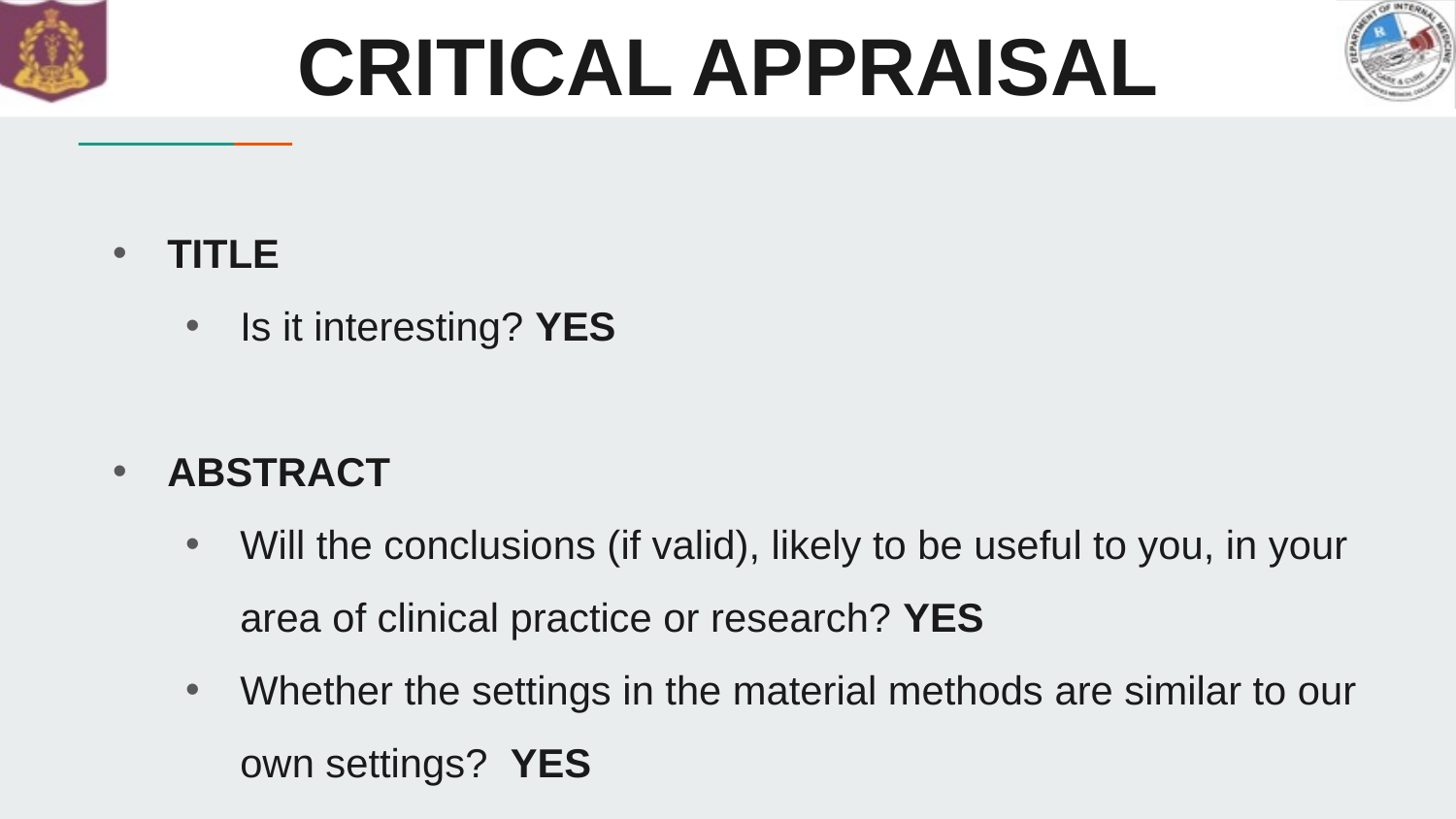

# CRITICAL APPRAISAL
TITLE
Is it interesting? YES

ABSTRACT
Will the conclusions (if valid), likely to be useful to you, in your area of clinical practice or research? YES
Whether the settings in the material methods are similar to our own settings?  YES